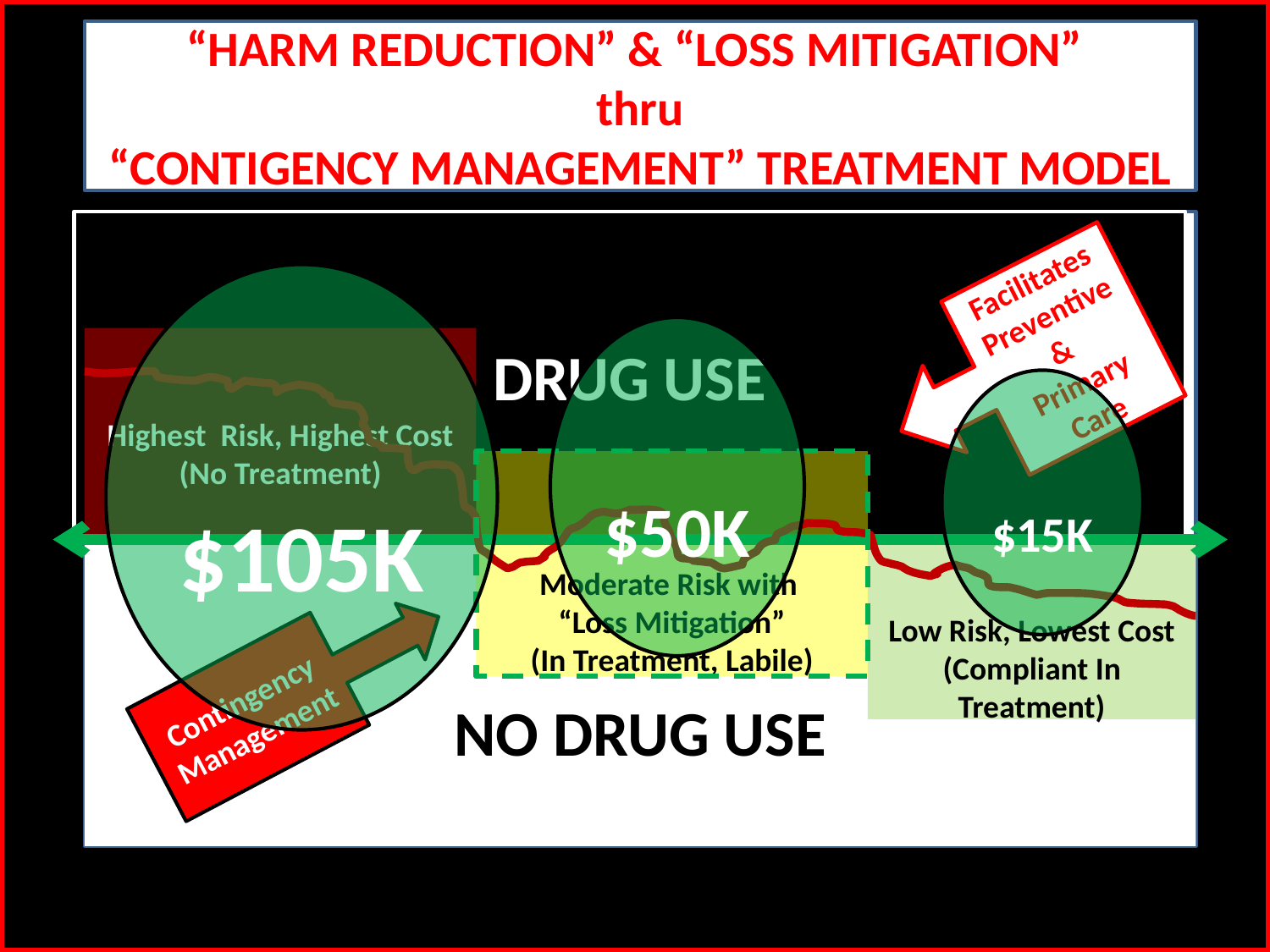

“HARM REDUCTION” & “LOSS MITIGATION”
thru
 “CONTIGENCY MANAGEMENT” TREATMENT MODEL
DRUG USE

$105K
Facilitates Preventive &
Primary Care

$50K

Highest  Risk, Highest Cost
(No Treatment)

$15K

Moderate Risk with
“Loss Mitigation”
(In Treatment, Labile)

NO DRUG USE

Low Risk, Lowest Cost
(Compliant In Treatment)
Contingency
Management